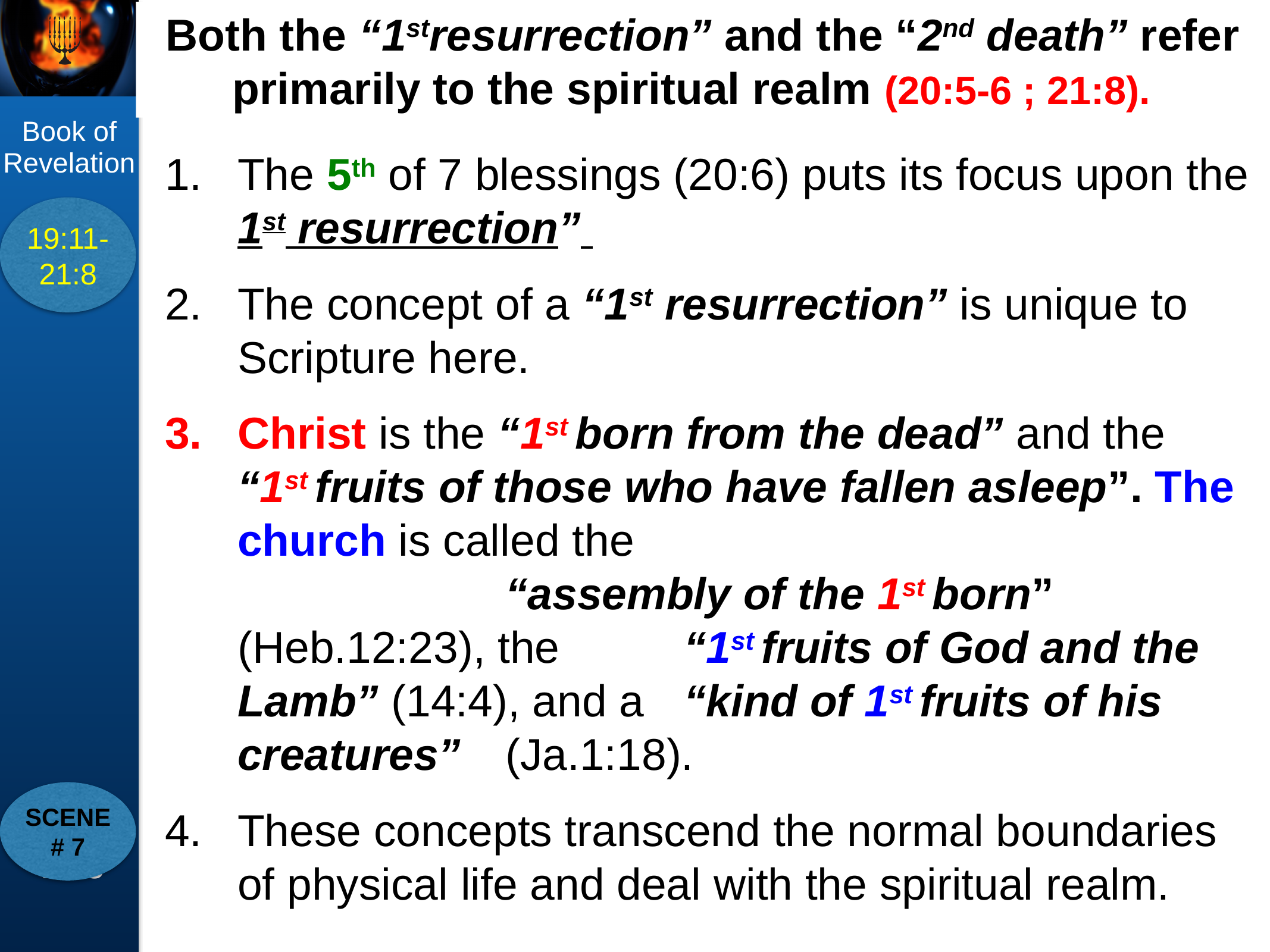

Both the “1stresurrection” and the “2nd death” refer primarily to the spiritual realm (20:5-6 ; 21:8).
The 5th of 7 blessings (20:6) puts its focus upon the 1st resurrection”
The concept of a “1st resurrection” is unique to Scripture here.
Christ is the “1st born from the dead” and the 	“1st fruits of those who have fallen asleep”. The church is called the 										“assembly of the 1st born” 	(Heb.12:23), the 		“1st fruits of God and the Lamb” (14:4), and a 	“kind of 1st fruits of his creatures” 	(Ja.1:18).
These concepts transcend the normal boundaries of physical life and deal with the spiritual realm.
19:11-21:8
SCENE # 7